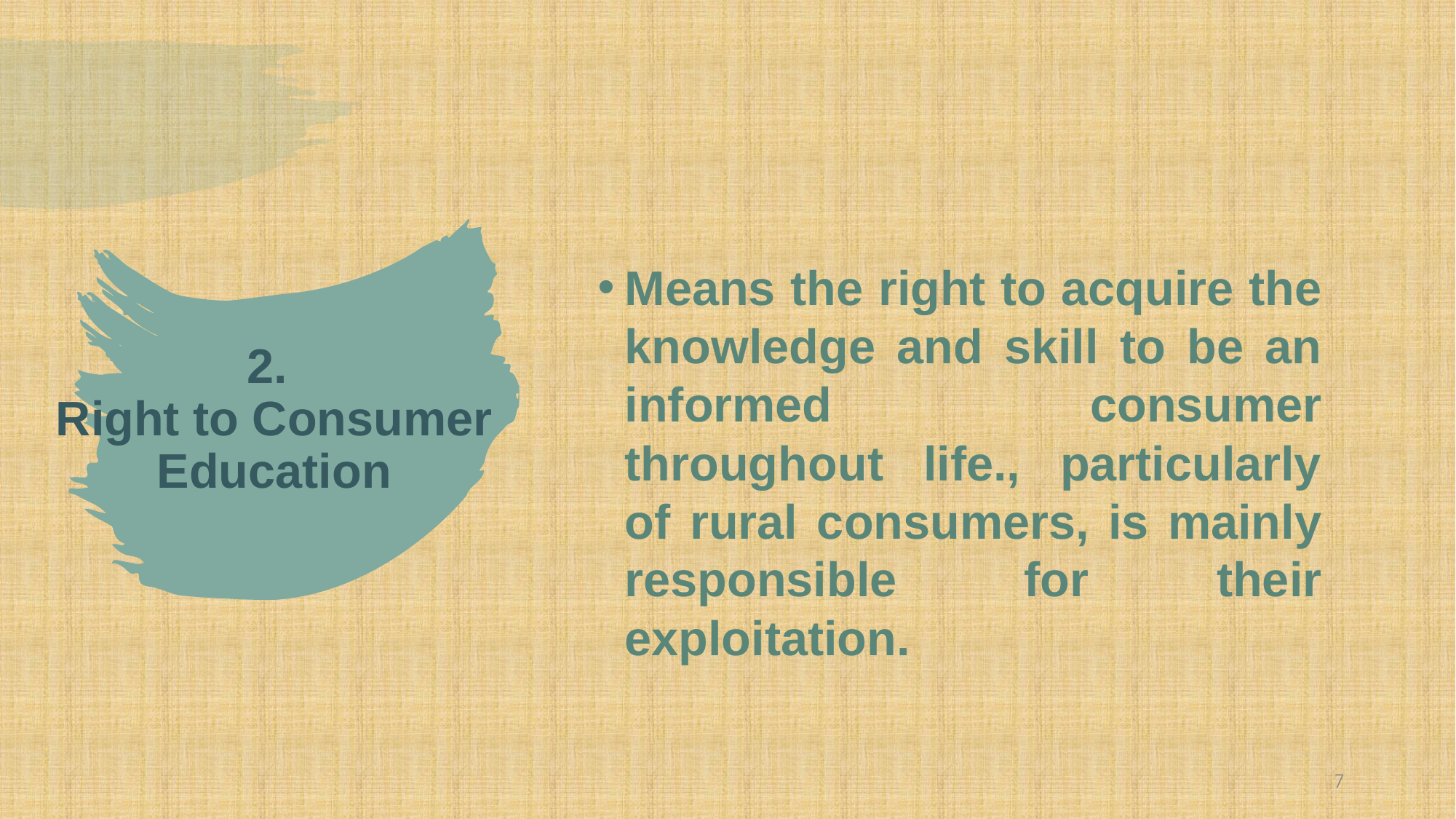

Means the right to acquire the knowledge and skill to be an informed consumer throughout life., particularly of rural consumers, is mainly responsible for their exploitation.
# 2. Right to Consumer Education
7